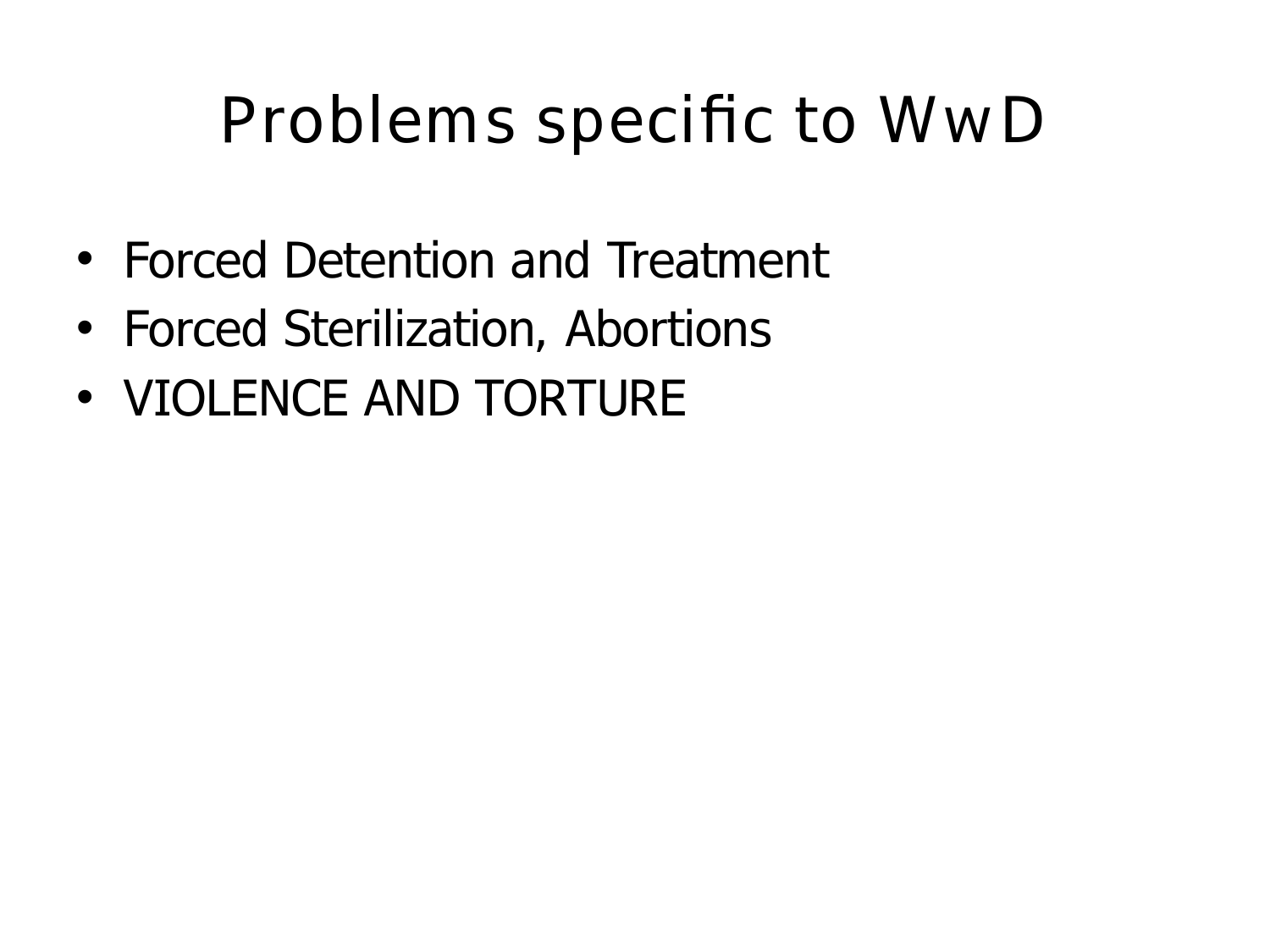

# Problems specific to WwD
Forced Detention and Treatment
Forced Sterilization, Abortions
VIOLENCE AND TORTURE